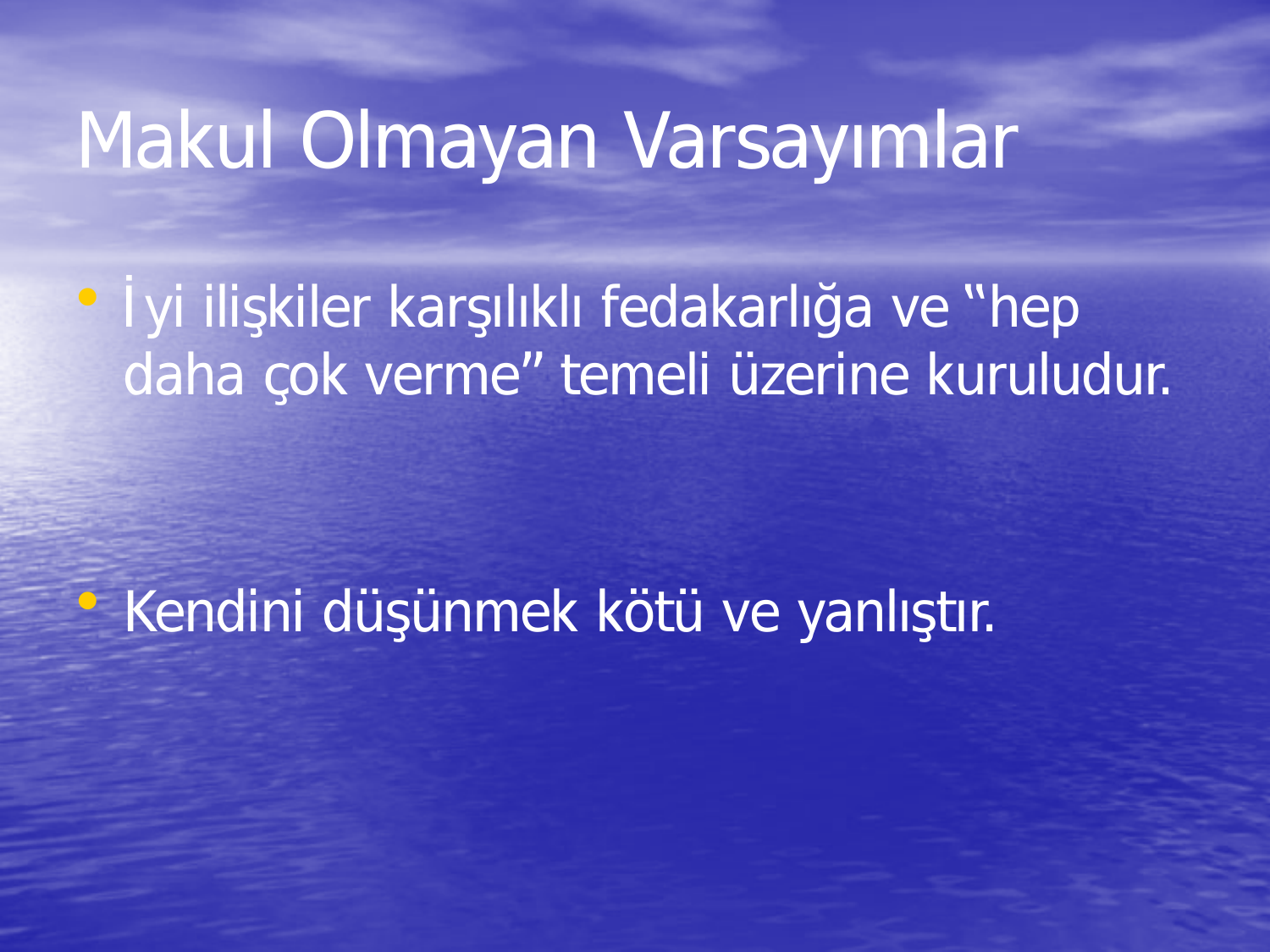

# Makul Olmayan Varsayımlar
İyi ilişkiler karşılıklı fedakarlığa ve “hep daha çok verme” temeli üzerine kuruludur.

Kendini düşünmek kötü ve yanlıştır.